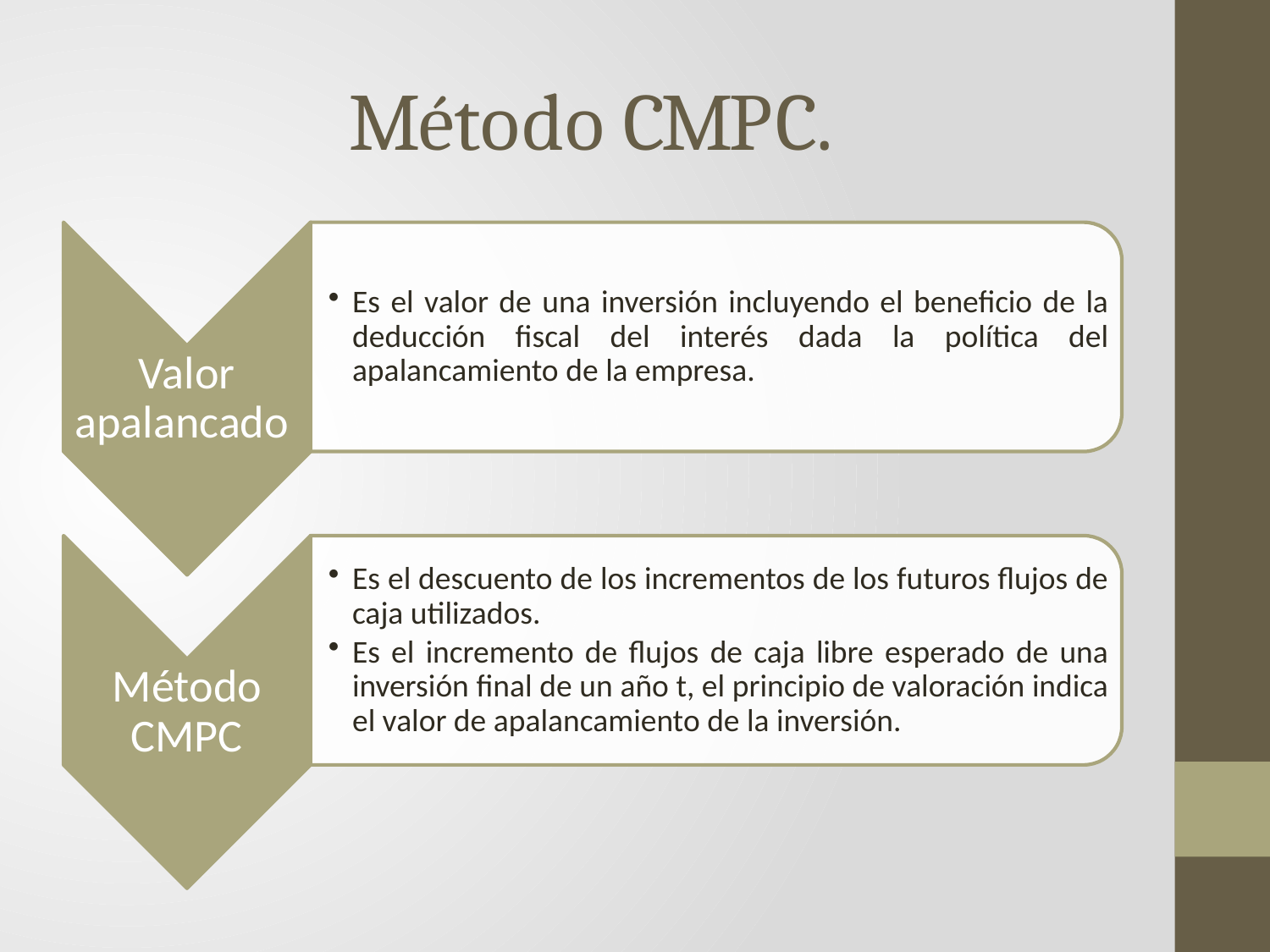

# Método CMPC.
Valor apalancado
Es el valor de una inversión incluyendo el beneficio de la deducción fiscal del interés dada la política del apalancamiento de la empresa.
Método CMPC
Es el descuento de los incrementos de los futuros flujos de caja utilizados.
Es el incremento de flujos de caja libre esperado de una inversión final de un año t, el principio de valoración indica el valor de apalancamiento de la inversión.